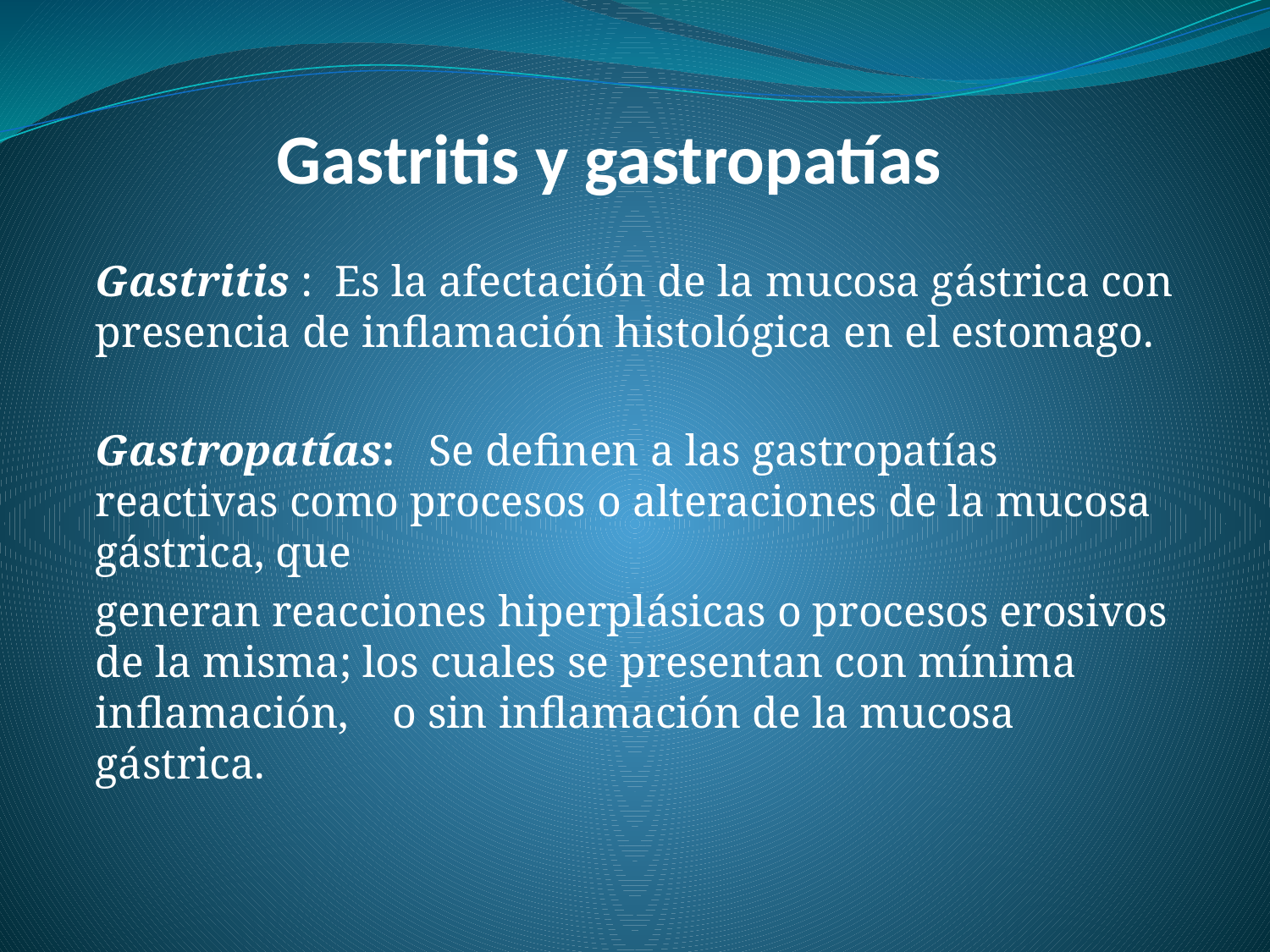

# Gastritis y gastropatías
Gastritis :  Es la afectación de la mucosa gástrica con presencia de inflamación histológica en el estomago.

Gastropatías:   Se definen a las gastropatías reactivas como procesos o alteraciones de la mucosa gástrica, que
generan reacciones hiperplásicas o procesos erosivos de la misma; los cuales se presentan con mínima inflamación,    o sin inflamación de la mucosa gástrica.